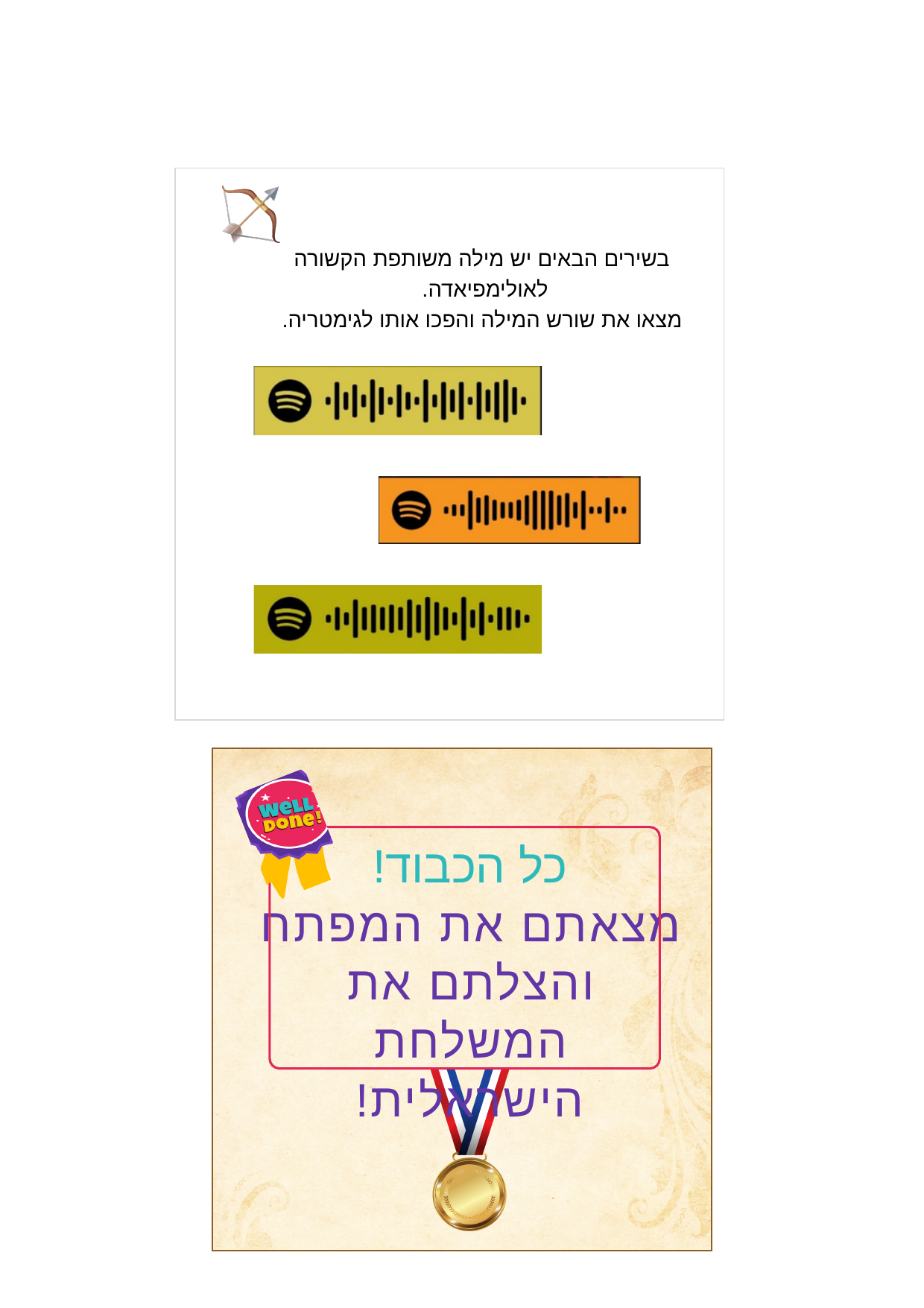

בשירים הבאים יש מילה משותפת הקשורה לאולימפיאדה.
מצאו את שורש המילה והפכו אותו לגימטריה.

כל הכבוד!
מצאתם את המפתח
והצלתם את המשלחת הישראלית!